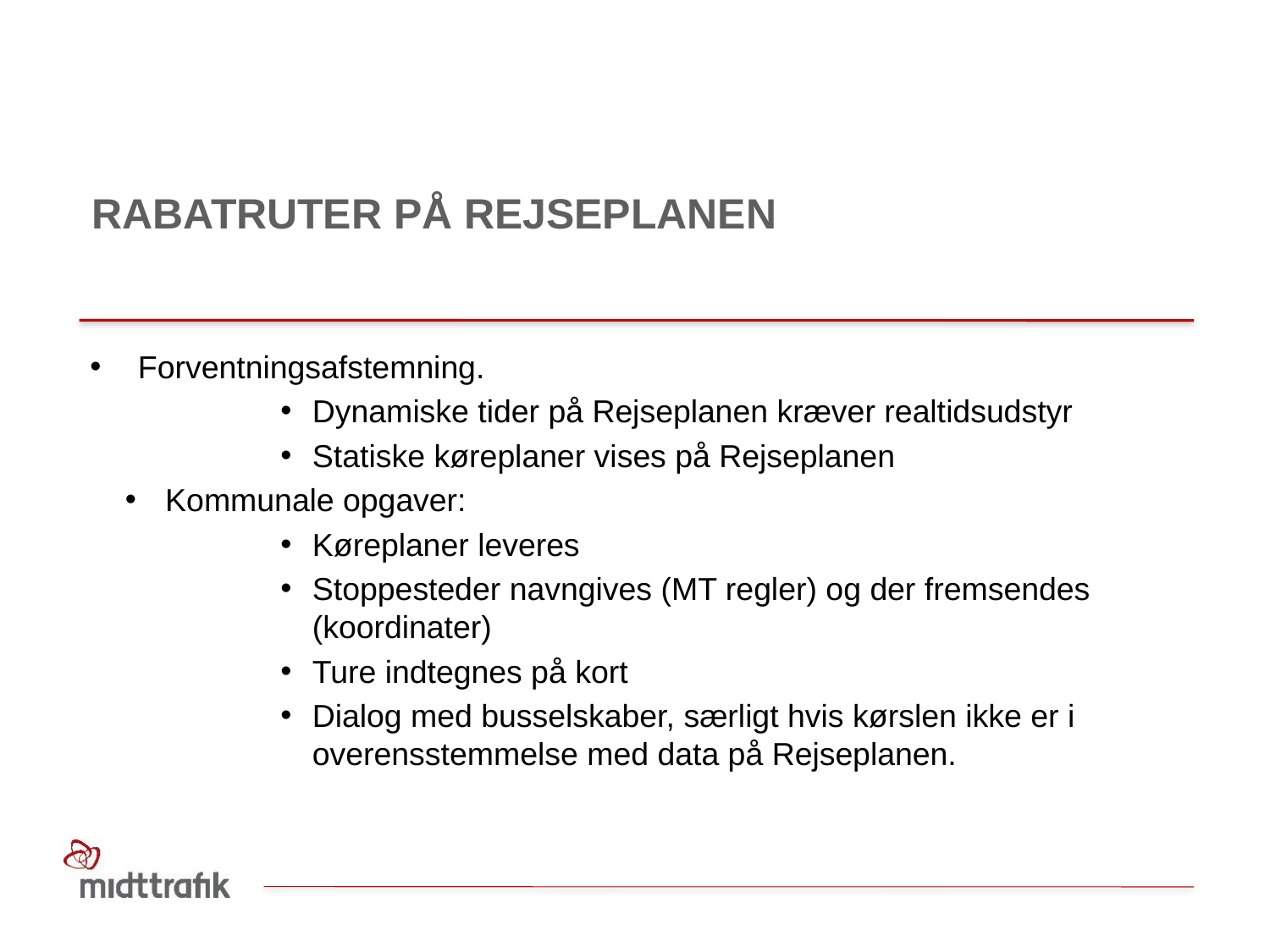

# Rabatruter på Rejseplanen
Forventningsafstemning.
Dynamiske tider på Rejseplanen kræver realtidsudstyr
Statiske køreplaner vises på Rejseplanen
Kommunale opgaver:
Køreplaner leveres
Stoppesteder navngives (MT regler) og der fremsendes (koordinater)
Ture indtegnes på kort
Dialog med busselskaber, særligt hvis kørslen ikke er i overensstemmelse med data på Rejseplanen.